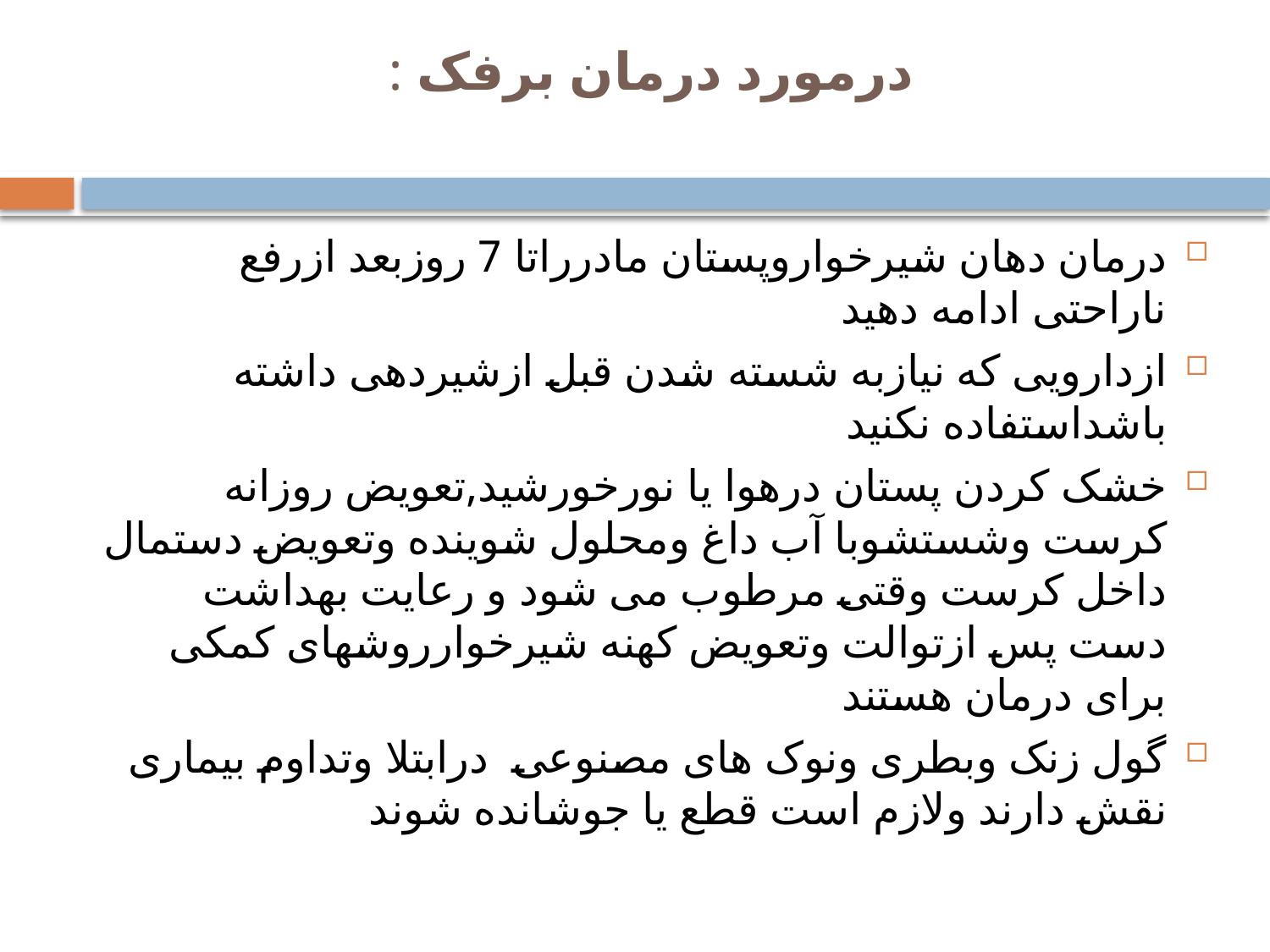

# درمورد درمان برفک :
درمان دهان شیرخواروپستان مادرراتا 7 روزبعد ازرفع ناراحتی ادامه دهید
ازدارویی که نیازبه شسته شدن قبل ازشیردهی داشته باشداستفاده نکنید
خشک کردن پستان درهوا یا نورخورشید,تعویض روزانه کرست وشستشوبا آب داغ ومحلول شوینده وتعویض دستمال داخل کرست وقتی مرطوب می شود و رعایت بهداشت دست پس ازتوالت وتعویض کهنه شیرخوارروشهای کمکی برای درمان هستند
گول زنک وبطری ونوک های مصنوعی  درابتلا وتداوم بیماری نقش دارند ولازم است قطع یا جوشانده شوند